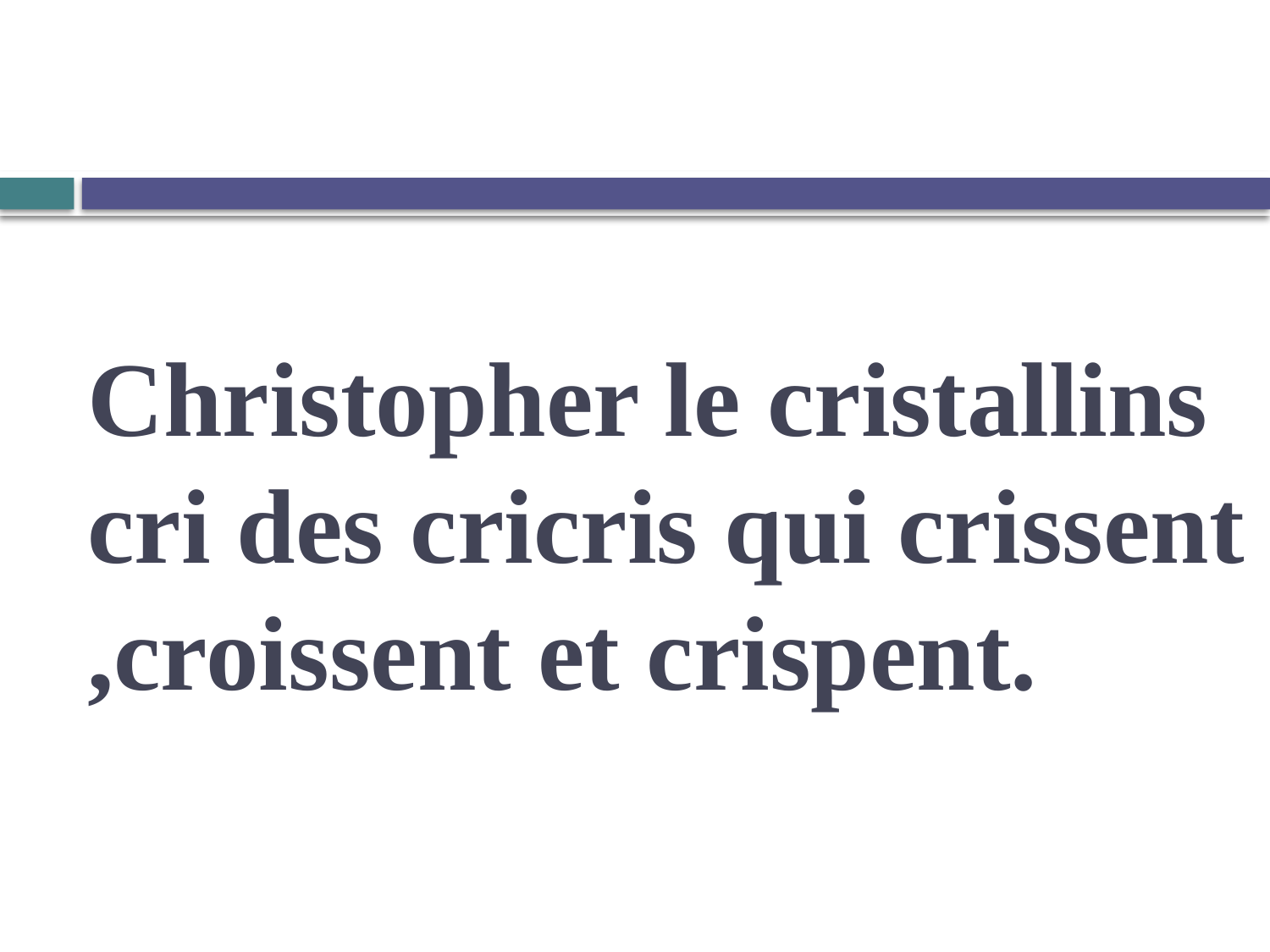

# Christopher le cristallins cri des cricris qui crissent ,croissent et crispent.